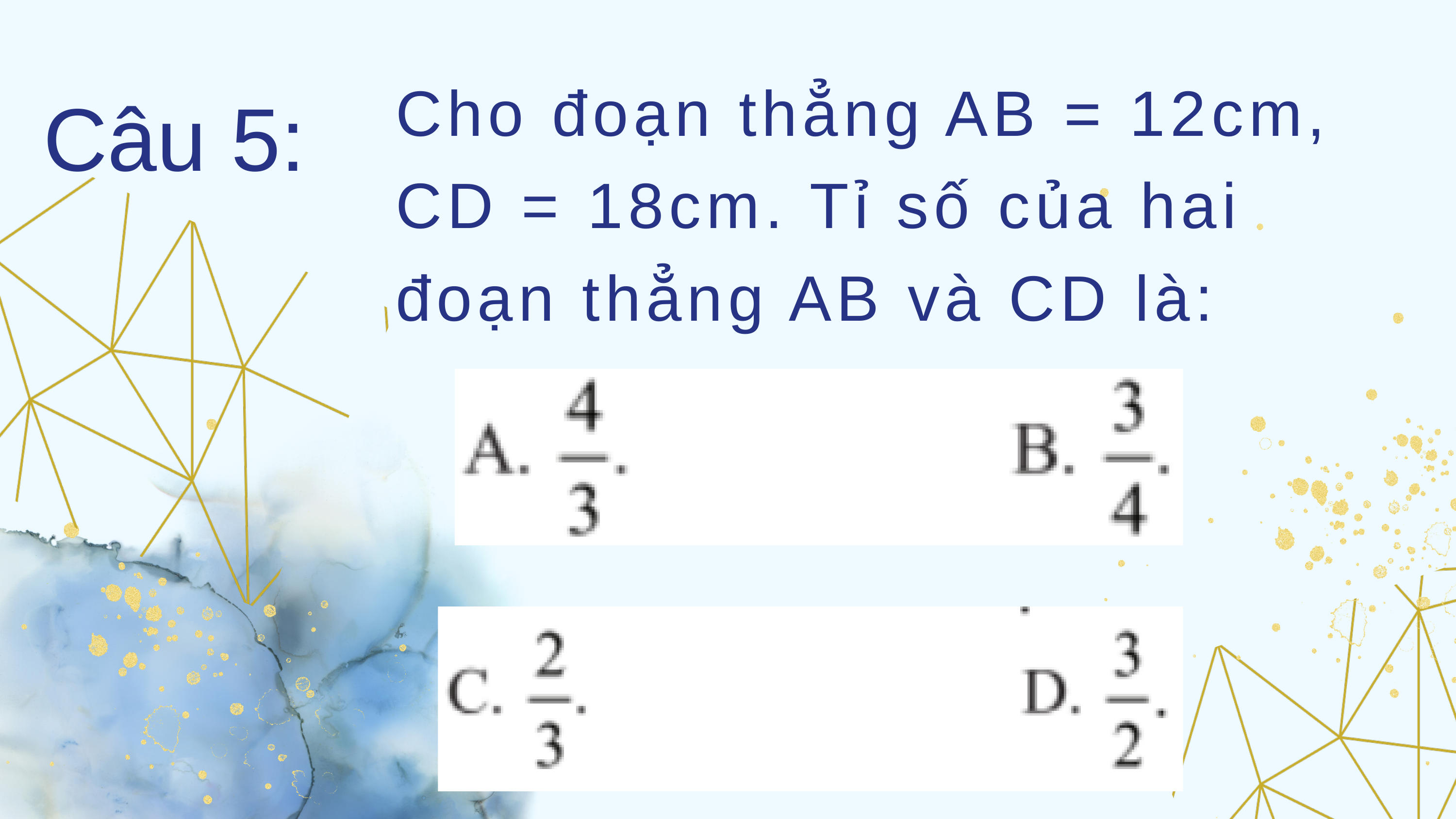

Cho đoạn thẳng AB = 12cm, CD = 18cm. Tỉ số của hai đoạn thẳng AB và CD là:
Câu 5: